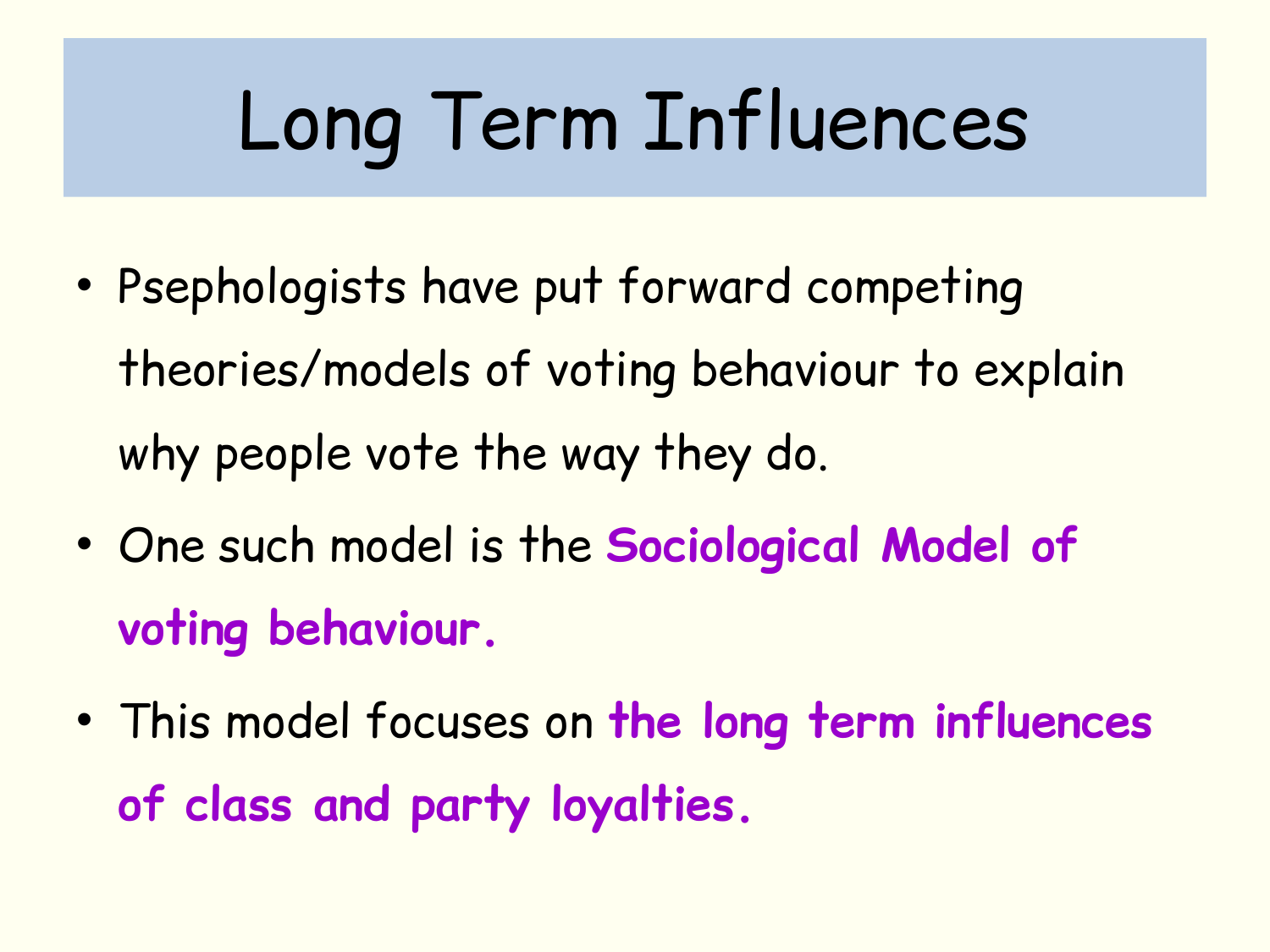

# Long Term Influences
Psephologists have put forward competing theories/models of voting behaviour to explain why people vote the way they do.
One such model is the Sociological Model of voting behaviour.
This model focuses on the long term influences of class and party loyalties.